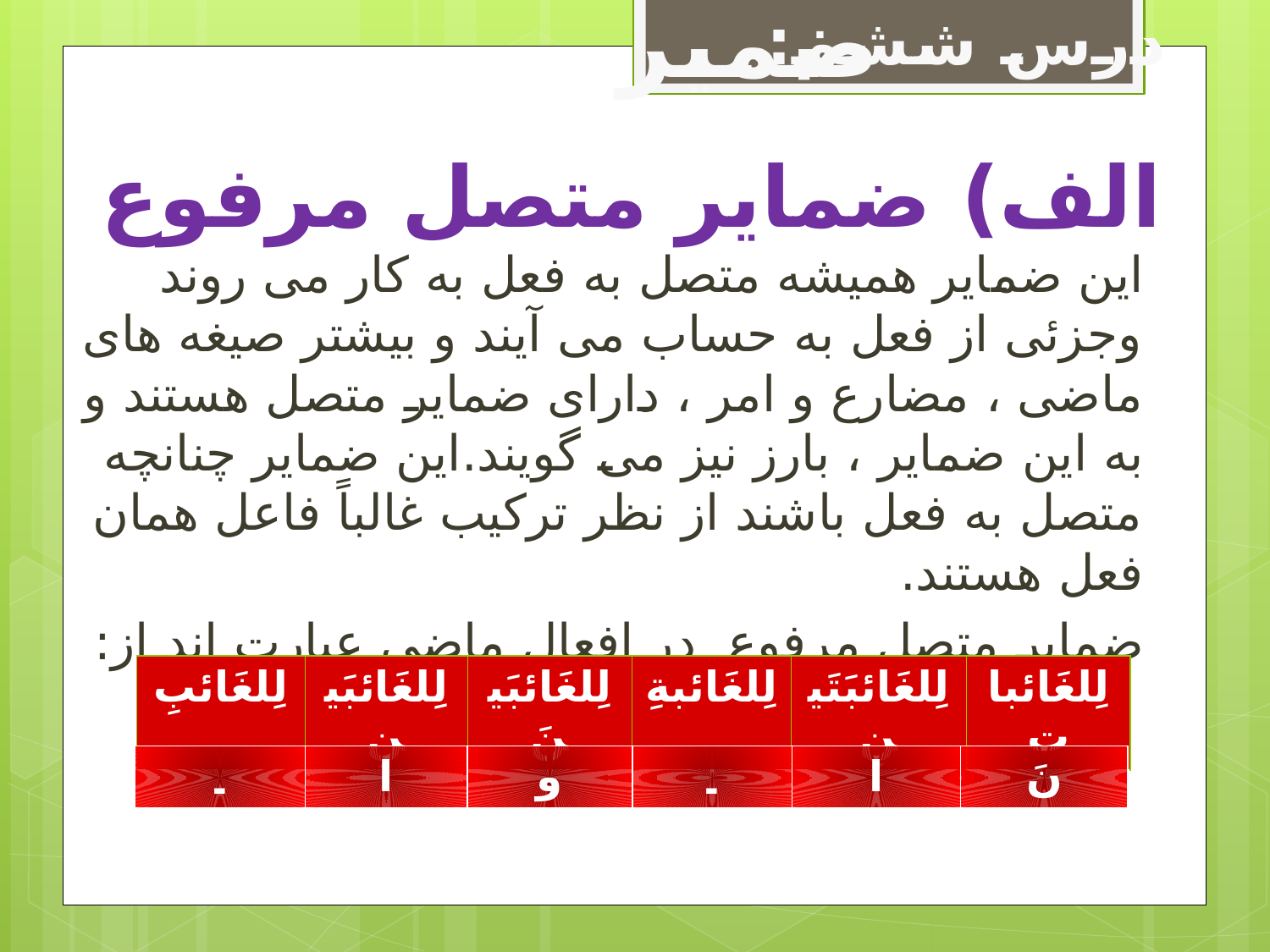

ضمیر
درس ششم:
الف) ضمایر متصل مرفوع
این ضمایر همیشه متصل به فعل به کار می روند وجزئی از فعل به حساب می آیند و بیشتر صیغه های ماضی ، مضارع و امر ، دارای ضمایر متصل هستند و به این ضمایر ، بارز نیز می گویند.این ضمایر چنانچه متصل به فعل باشند از نظر ترکیب غالباً فاعل همان فعل هستند.
ضمایر متصل مرفوع  در افعال ماضی عبارت اند از:

| لِلغَائبِ | لِلغَائبَینِ | لِلغَائبَینَ | لِلغَائبةِ | لِلغَائبَتَینِ | لِلغَائبات |
| --- | --- | --- | --- | --- | --- |
| - | ا | و | - | ا | نَ |
| --- | --- | --- | --- | --- | --- |